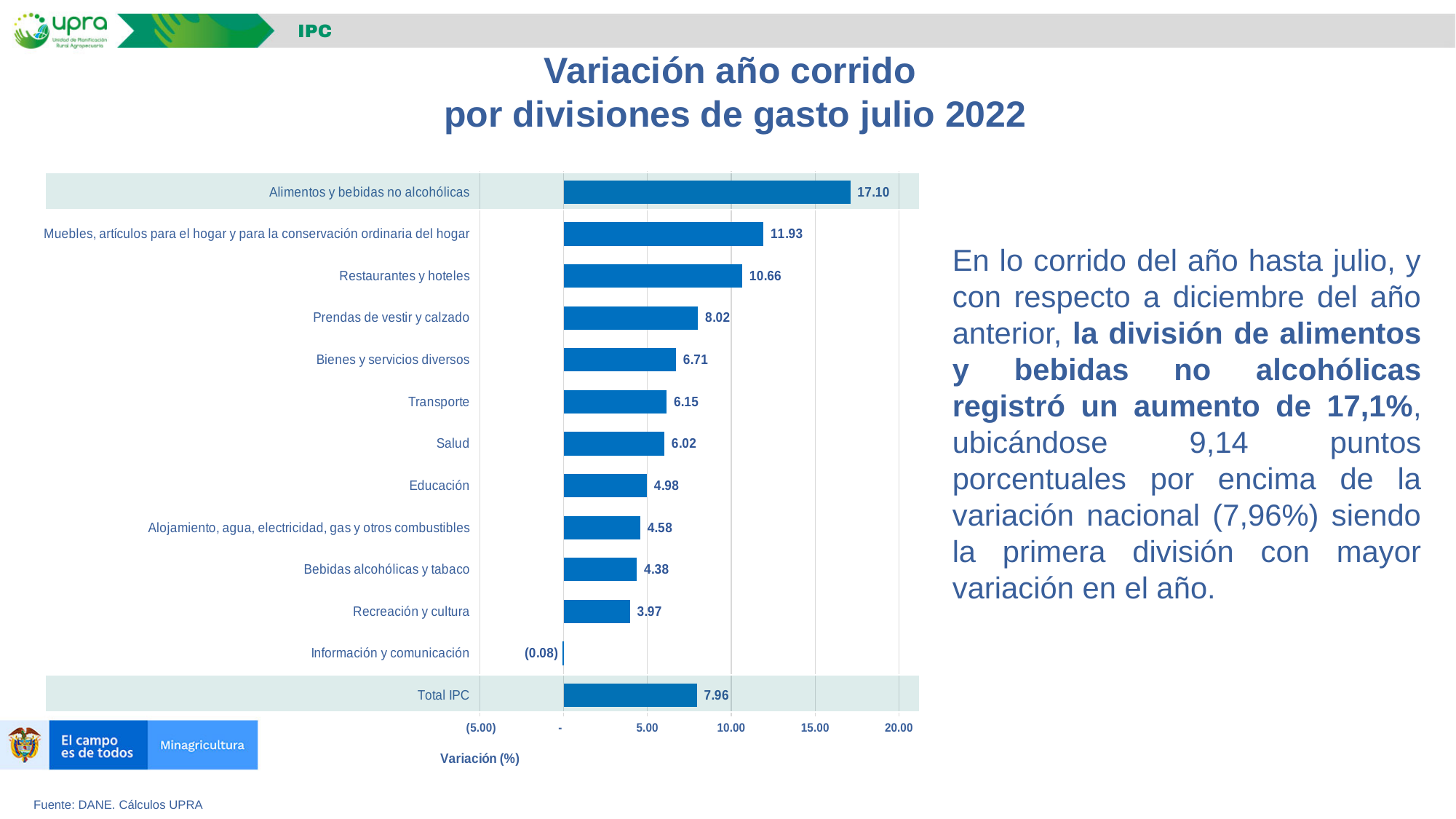

IPC
Variación año corrido
por divisiones de gasto julio 2022

### Chart

| Category |  |
|---|---|
| Total IPC | 7.96 |
| Información y comunicación | -0.08 |
| Recreación y cultura | 3.97 |
| Bebidas alcohólicas y tabaco | 4.38 |
| Alojamiento, agua, electricidad, gas y otros combustibles | 4.58 |
| Educación | 4.98 |
| Salud | 6.02 |
| Transporte | 6.15 |
| Bienes y servicios diversos | 6.71 |
| Prendas de vestir y calzado | 8.02 |
| Restaurantes y hoteles | 10.66 |
| Muebles, artículos para el hogar y para la conservación ordinaria del hogar | 11.93 |
| Alimentos y bebidas no alcohólicas | 17.1 |
En lo corrido del año hasta julio, y con respecto a diciembre del año anterior, la división de alimentos y bebidas no alcohólicas registró un aumento de 17,1%, ubicándose 9,14 puntos porcentuales por encima de la variación nacional (7,96%) siendo la primera división con mayor variación en el año.

Fuente: DANE. Cálculos UPRA